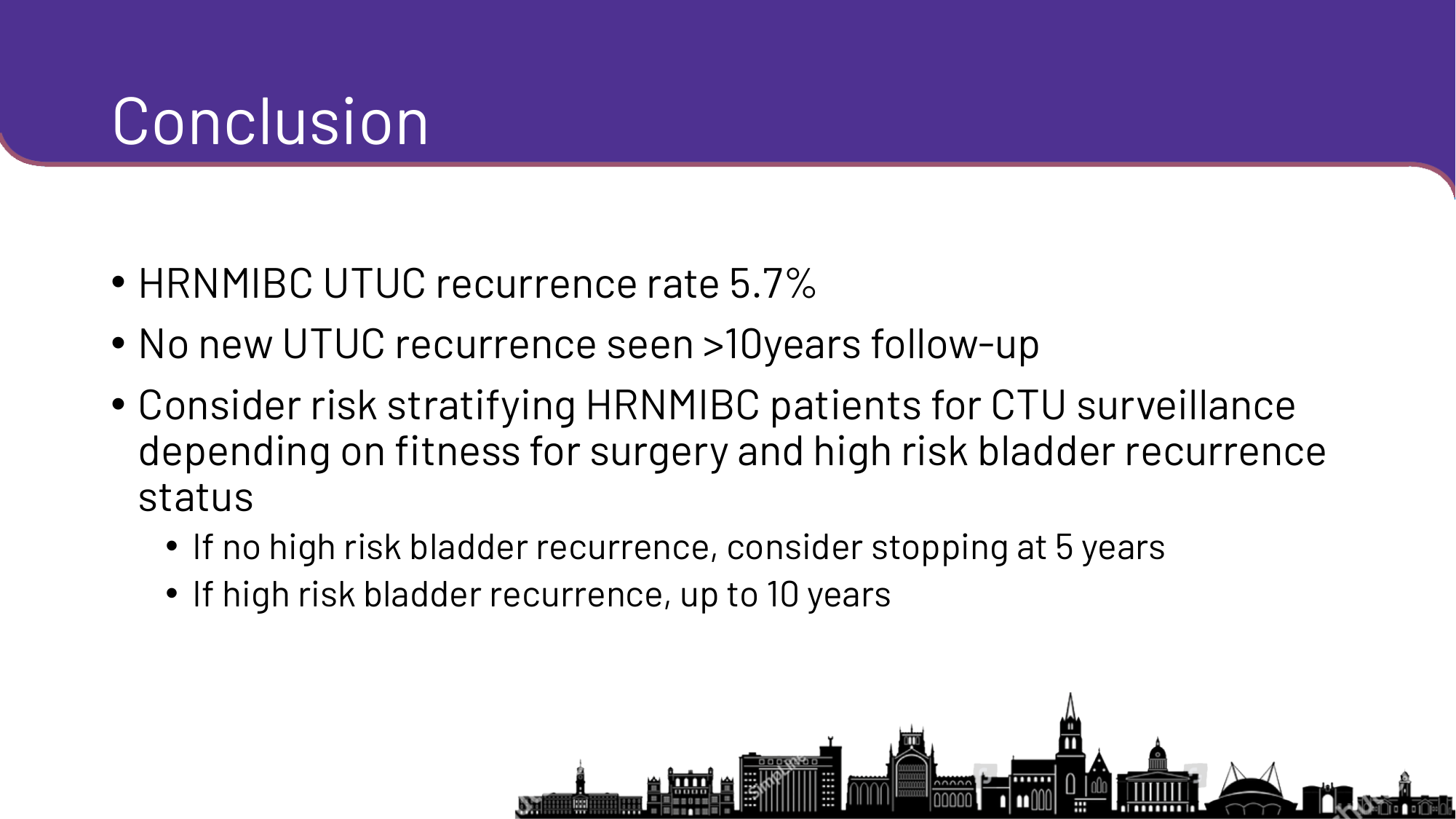

# Conclusion
HRNMIBC UTUC recurrence rate 5.7%
No new UTUC recurrence seen >10years follow-up
Consider risk stratifying HRNMIBC patients for CTU surveillance depending on fitness for surgery and high risk bladder recurrence status
If no high risk bladder recurrence, consider stopping at 5 years
If high risk bladder recurrence, up to 10 years